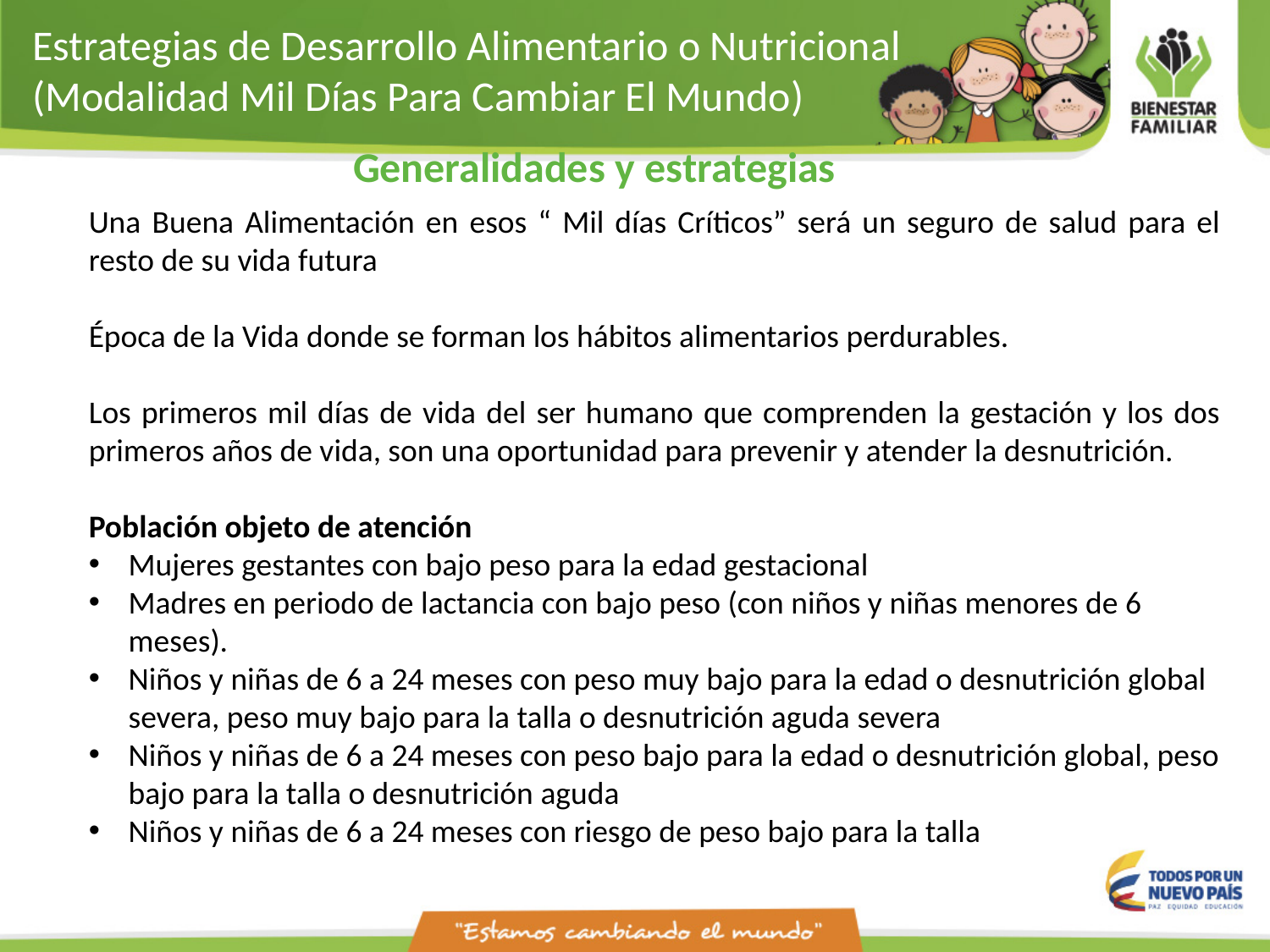

Estrategias de Desarrollo Alimentario o Nutricional (Modalidad Mil Días Para Cambiar El Mundo)
Generalidades y estrategias
Una Buena Alimentación en esos “ Mil días Críticos” será un seguro de salud para el resto de su vida futura

Época de la Vida donde se forman los hábitos alimentarios perdurables.

Los primeros mil días de vida del ser humano que comprenden la gestación y los dos primeros años de vida, son una oportunidad para prevenir y atender la desnutrición.

Población objeto de atención
Mujeres gestantes con bajo peso para la edad gestacional
Madres en periodo de lactancia con bajo peso (con niños y niñas menores de 6 meses).
Niños y niñas de 6 a 24 meses con peso muy bajo para la edad o desnutrición global severa, peso muy bajo para la talla o desnutrición aguda severa
Niños y niñas de 6 a 24 meses con peso bajo para la edad o desnutrición global, peso bajo para la talla o desnutrición aguda
Niños y niñas de 6 a 24 meses con riesgo de peso bajo para la talla